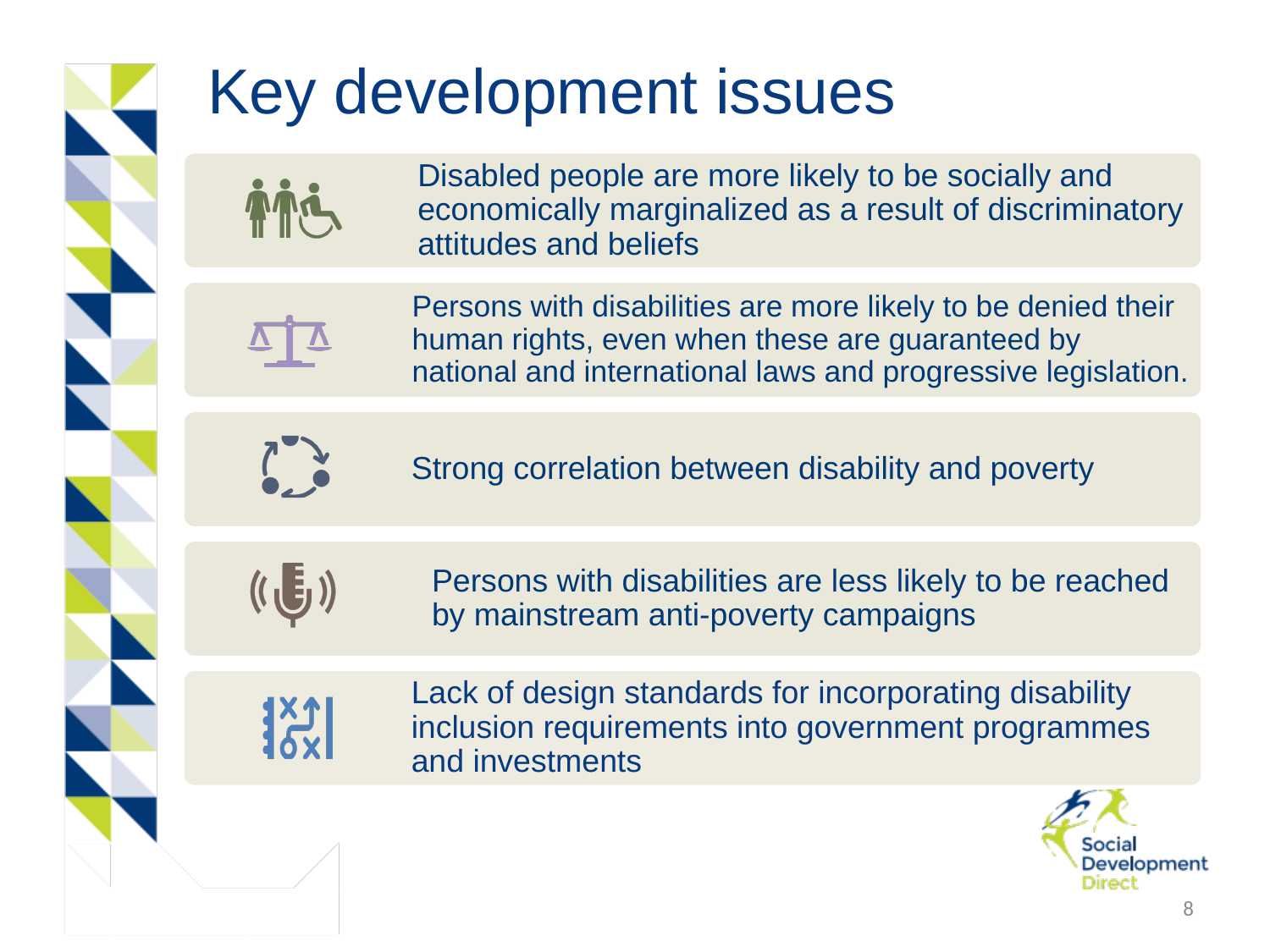

Key development issues
Disabled people are more likely to be socially and economically marginalized as a result of discriminatory attitudes and beliefs
Persons with disabilities are more likely to be denied their human rights, even when these are guaranteed by national and international laws and progressive legislation.
Strong correlation between disability and poverty
Persons with disabilities are less likely to be reached by mainstream anti-poverty campaigns
Lack of design standards for incorporating disability inclusion requirements into government programmes and investments
8